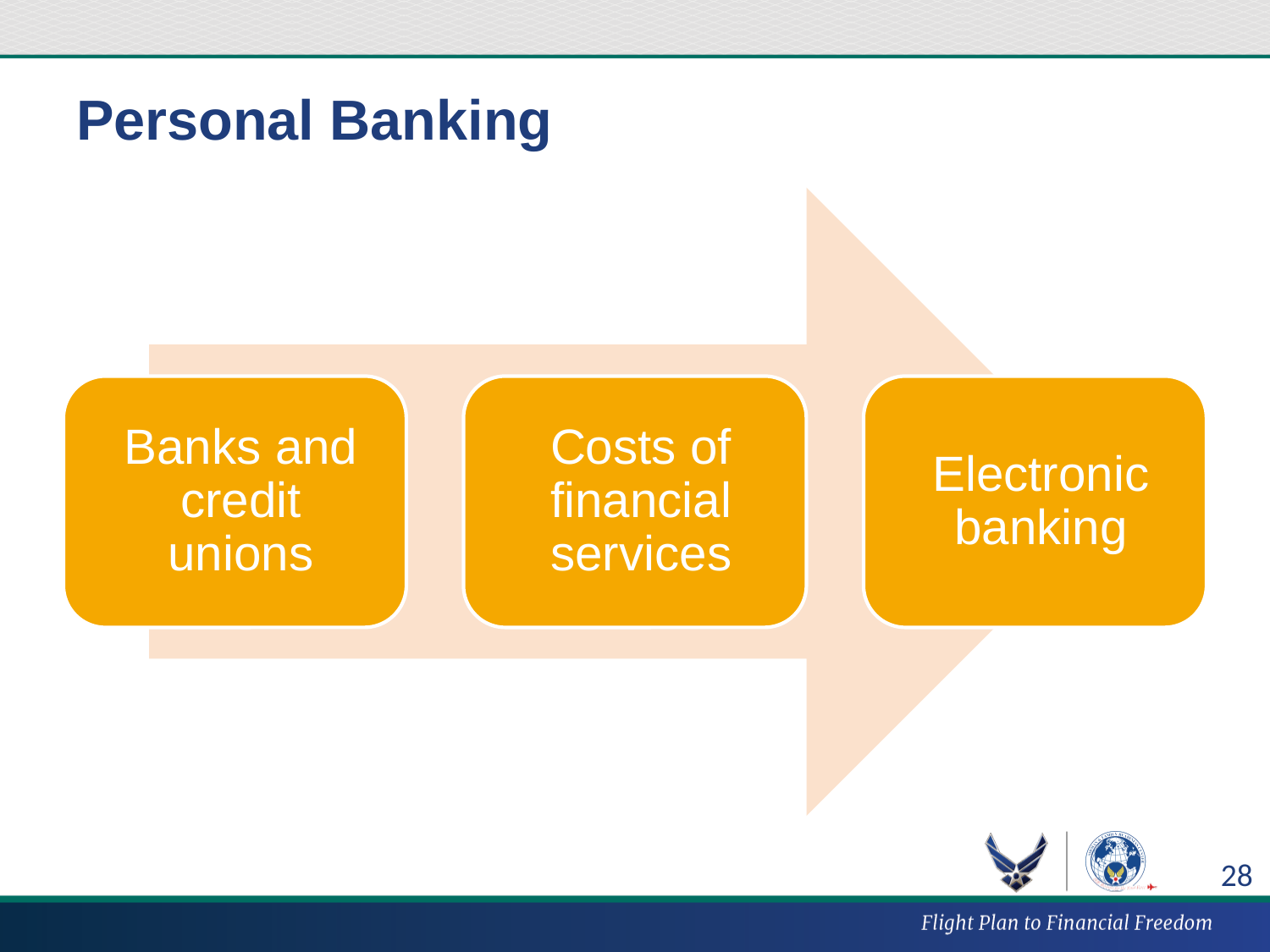

# Personal Banking
Banks and credit unions
Costs of financial services
Electronic banking